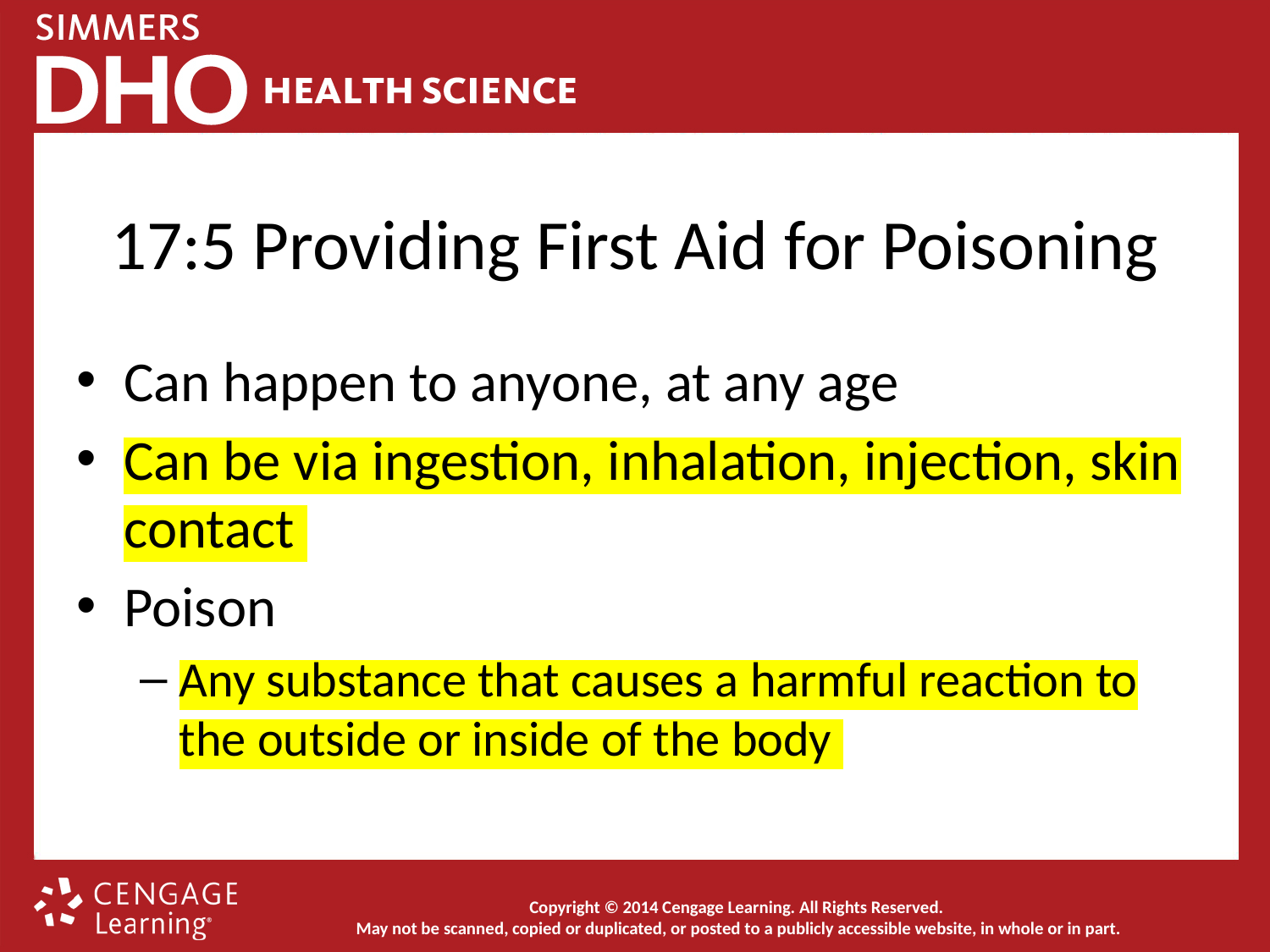

# 17:5 Providing First Aid for Poisoning
Can happen to anyone, at any age
Can be via ingestion, inhalation, injection, skin contact
Poison
Any substance that causes a harmful reaction to the outside or inside of the body